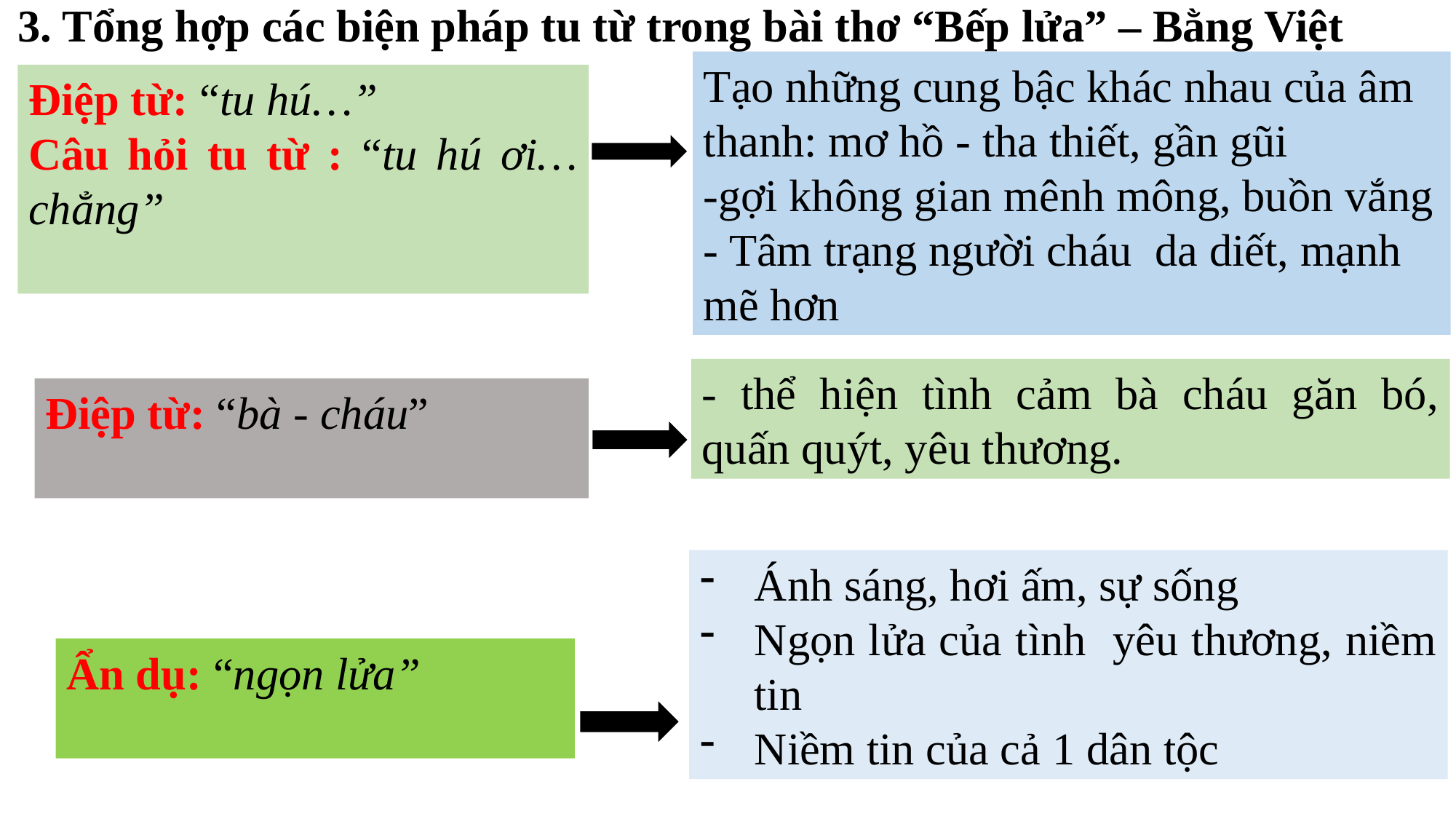

3. Tổng hợp các biện pháp tu từ trong bài thơ “Bếp lửa” – Bằng Việt
Tạo những cung bậc khác nhau của âm thanh: mơ hồ - tha thiết, gần gũi
-gợi không gian mênh mông, buồn vắng
- Tâm trạng người cháu  da diết, mạnh mẽ hơn
Điệp từ: “tu hú…”
Câu hỏi tu từ : “tu hú ơi…chẳng”

- thể hiện tình cảm bà cháu găn bó, quấn quýt, yêu thương.
Điệp từ: “bà - cháu”

Ánh sáng, hơi ấm, sự sống
Ngọn lửa của tình  yêu thương, niềm tin
Niềm tin của cả 1 dân tộc
Ẩn dụ: “ngọn lửa”